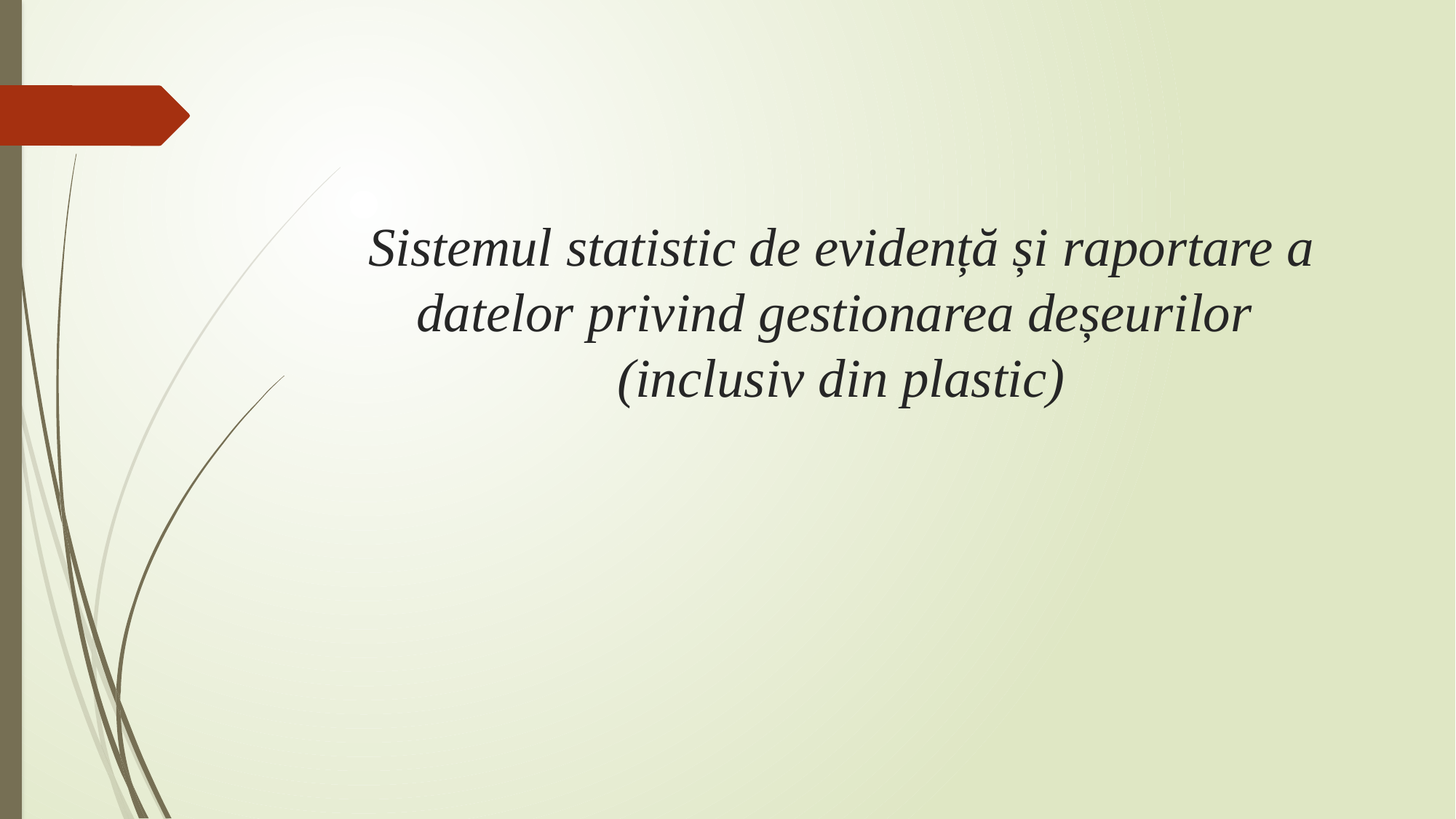

# Sistemul statistic de evidență și raportare a datelor privind gestionarea deșeurilor (inclusiv din plastic)